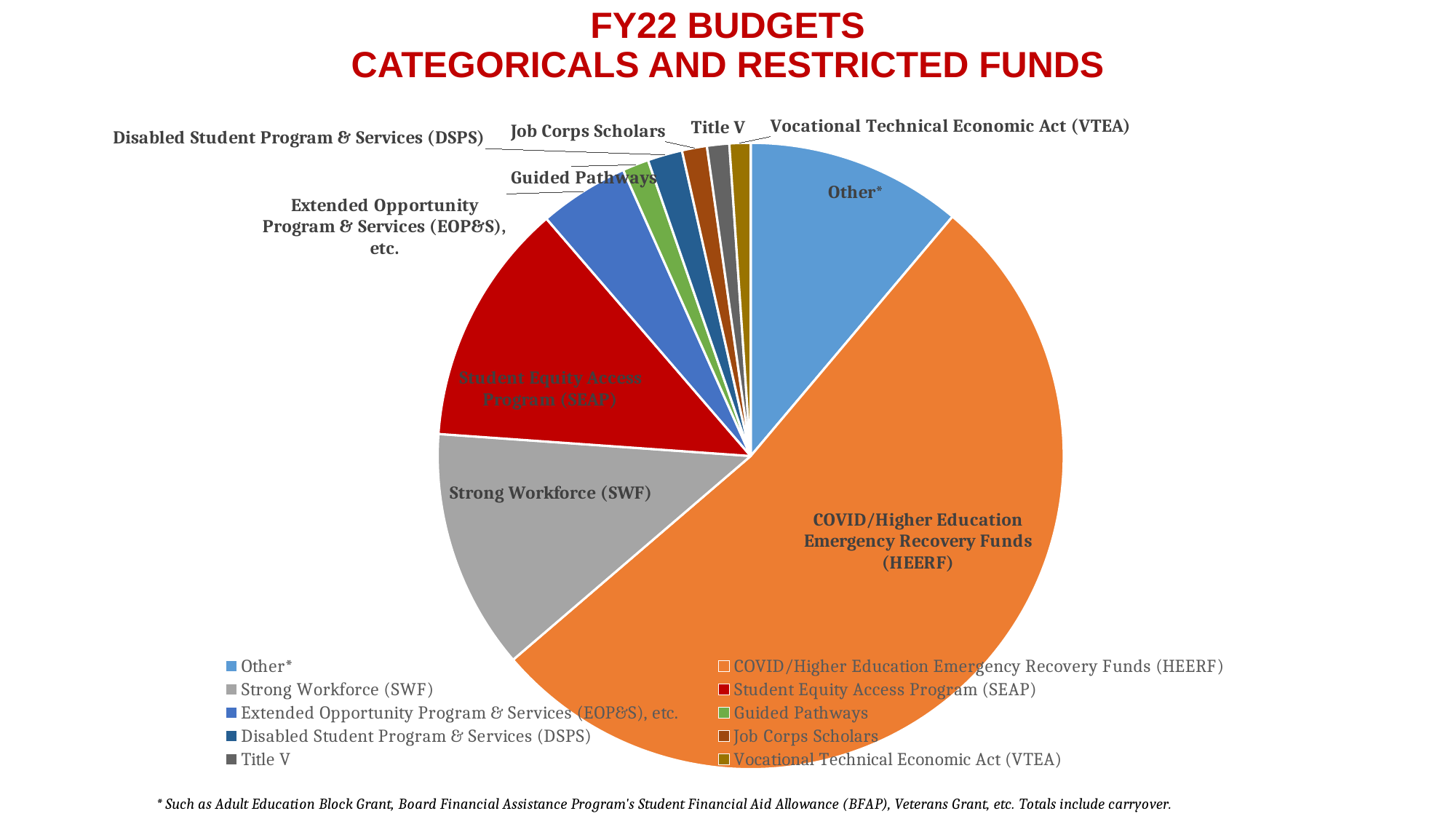

# FY22 BUDGETS Categoricals and Restricted Funds

### Chart

| Category | Funds |
|---|---|
| Other* | 9931856.0 |
| COVID/Higher Education Emergency Recovery Funds (HEERF) | 46814401.0 |
| Strong Workforce (SWF) | 11042523.0 |
| Student Equity Access Program (SEAP) | 11187593.0 |
| Extended Opportunity Program & Services (EOP&S), etc. | 4130704.0 |
| Guided Pathways | 1209424.0 |
| Disabled Student Program & Services (DSPS) | 1597407.0 |
| Job Corps Scholars | 1148067.0 |
| Title V | 1025000.0 |
| Vocational Technical Economic Act (VTEA) | 968270.0 |